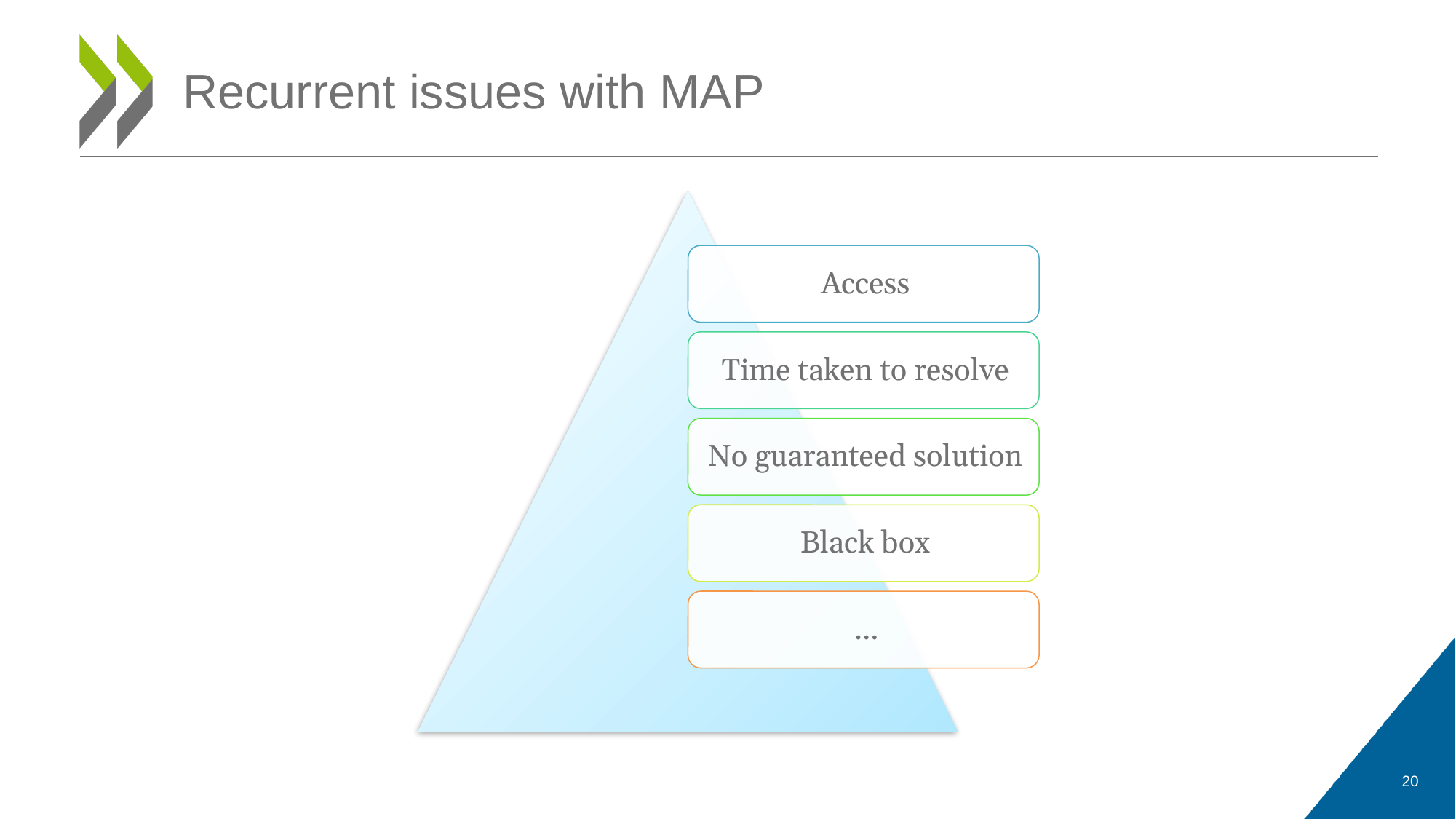

# Recurrent issues with MAP
Access
Time taken to resolve
No guaranteed solution
Black box
…
20